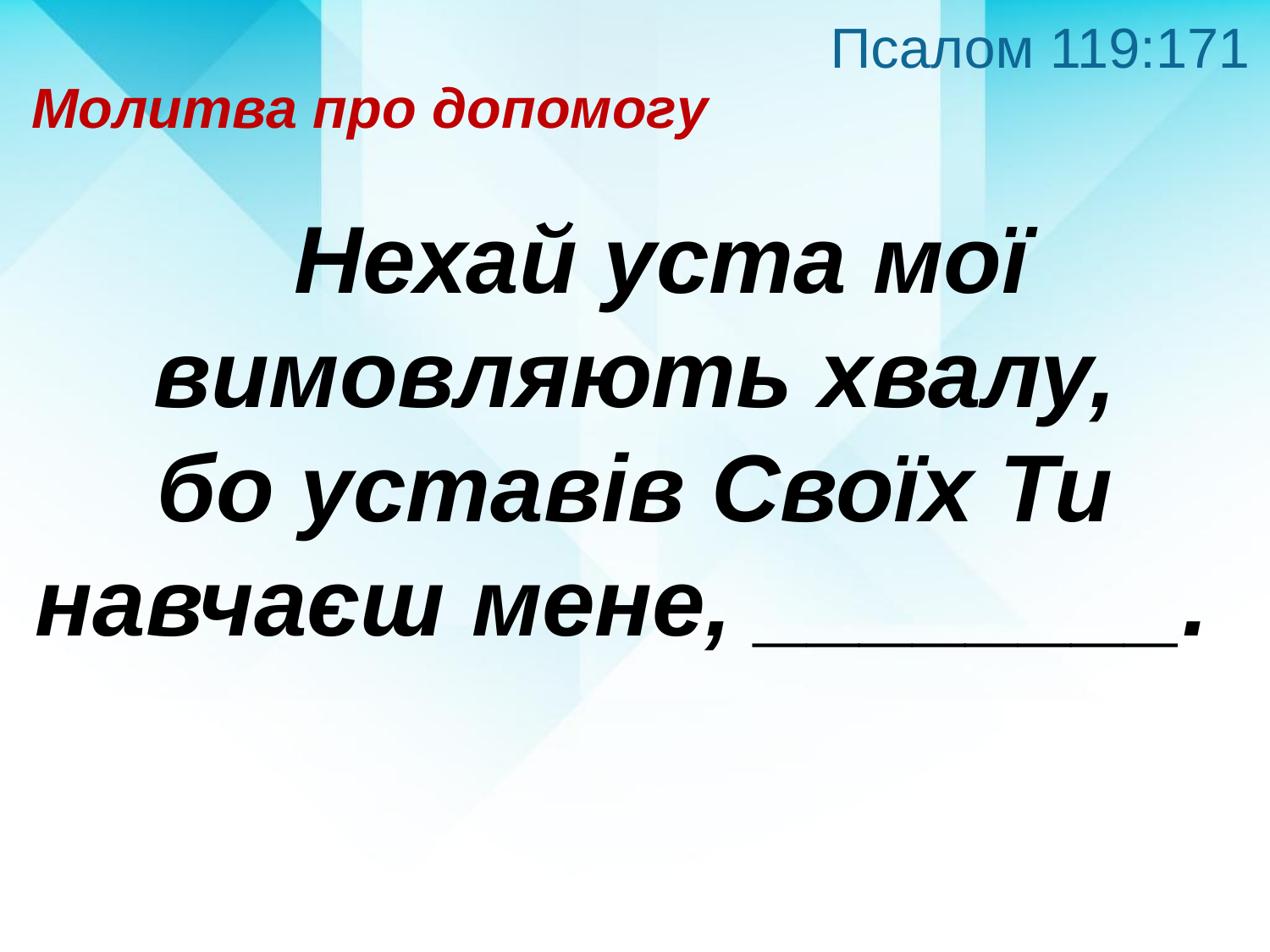

Псалом 119:171

Молитва про допомогу

  Нехай уста мої вимовляють хвалу,
бо уставів Своїх Ти навчаєш мене, ________.